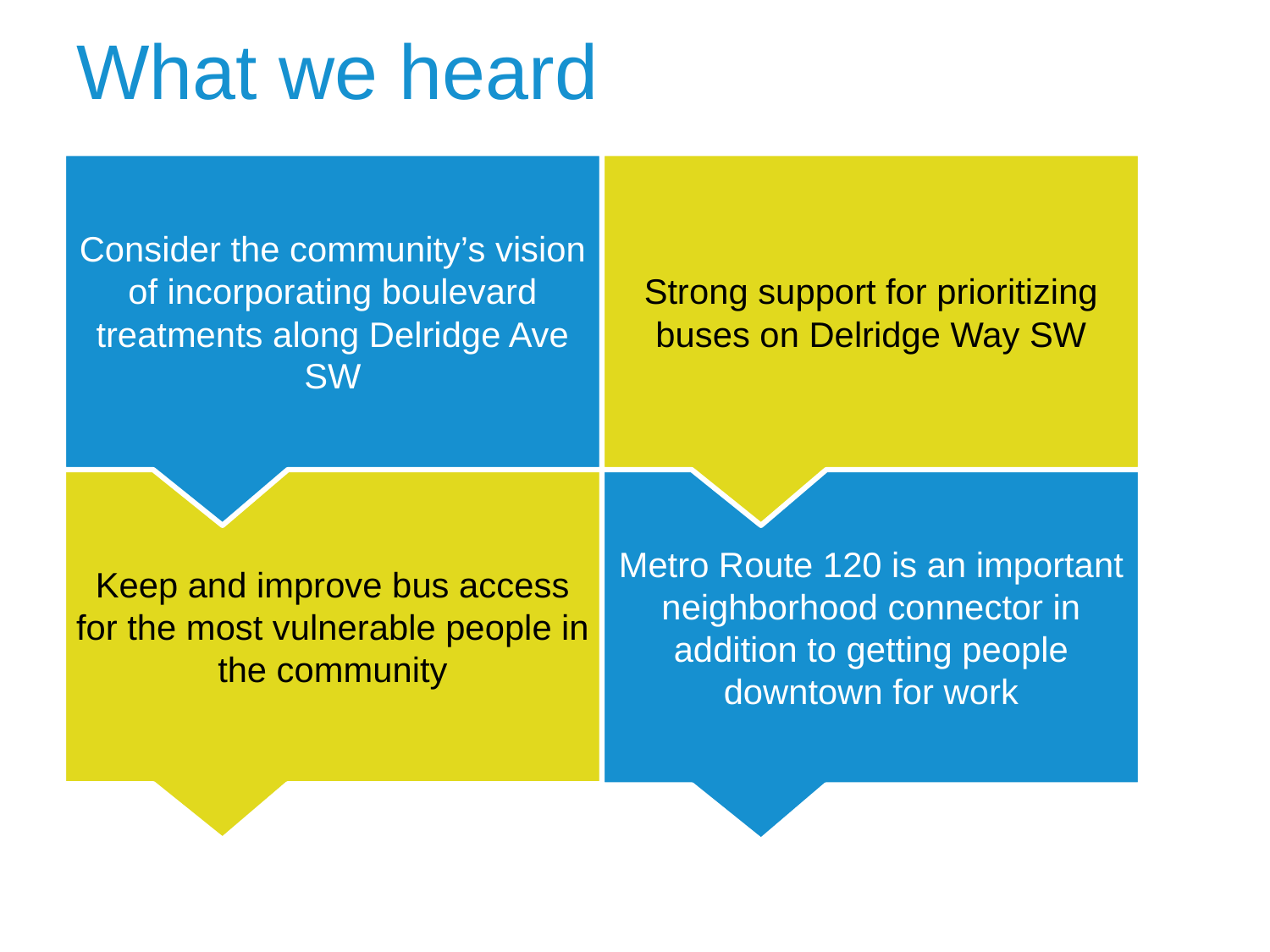

What we heard
Consider the community’s vision of incorporating boulevard treatments along Delridge Ave SW
Strong support for prioritizing buses on Delridge Way SW
Keep and improve bus access for the most vulnerable people in the community
Metro Route 120 is an important neighborhood connector in addition to getting people downtown for work